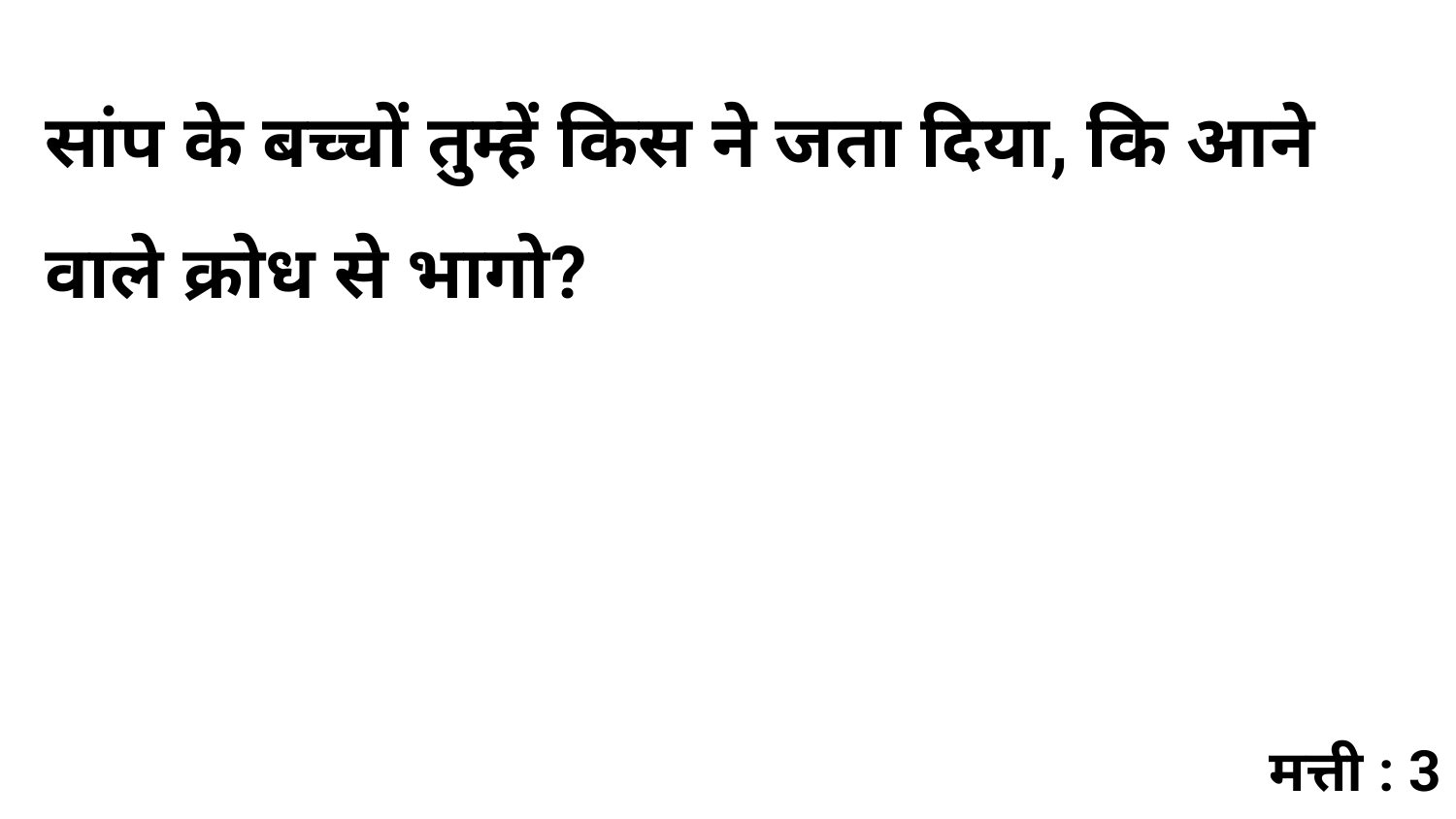

सांप के बच्चों तुम्हें किस ने जता दिया, कि आने वाले क्रोध से भागो?
मत्ती : 3